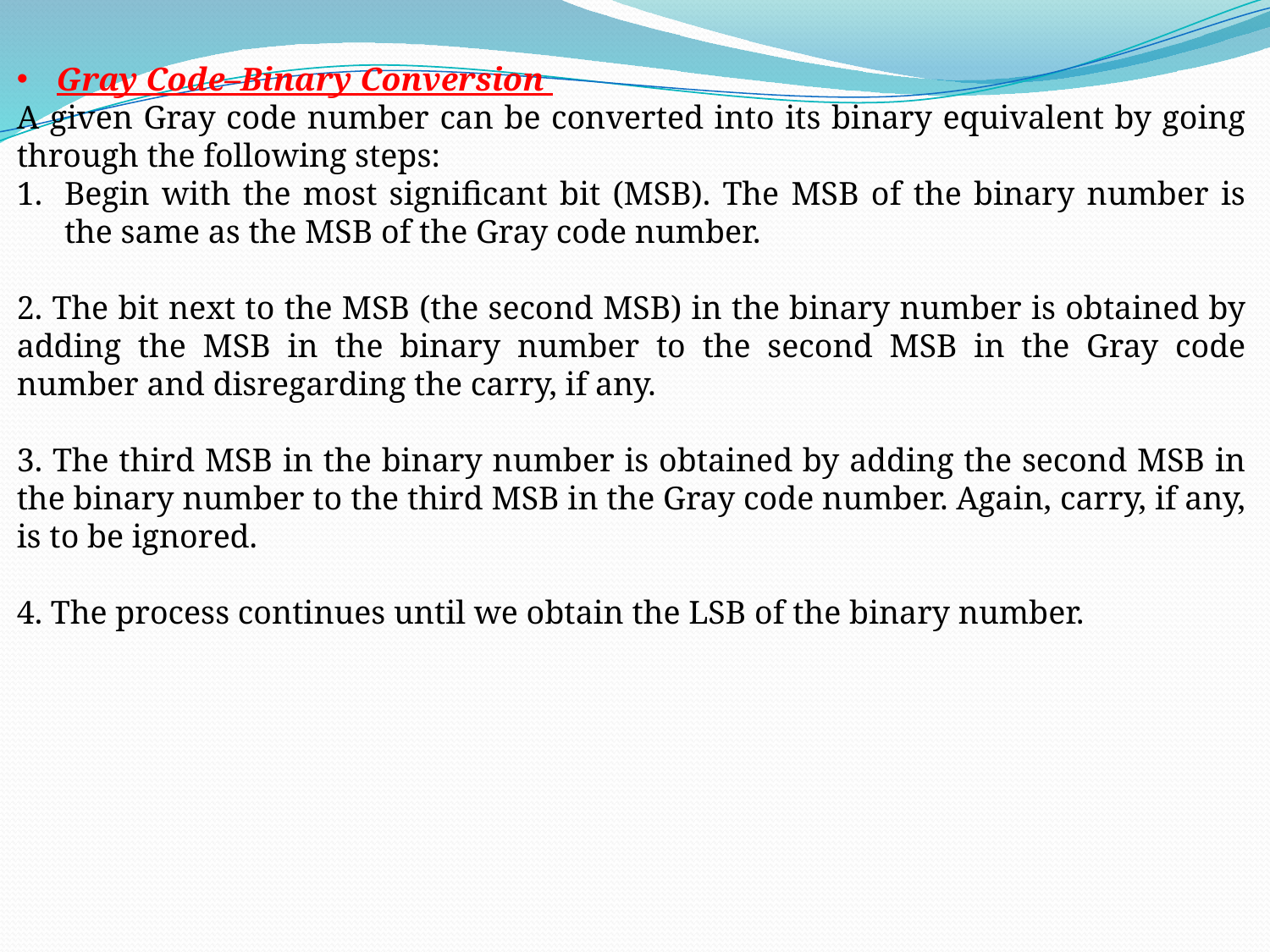

Gray Code–Binary Conversion
A given Gray code number can be converted into its binary equivalent by going through the following steps:
Begin with the most significant bit (MSB). The MSB of the binary number is the same as the MSB of the Gray code number.

2. The bit next to the MSB (the second MSB) in the binary number is obtained by adding the MSB in the binary number to the second MSB in the Gray code number and disregarding the carry, if any.

3. The third MSB in the binary number is obtained by adding the second MSB in the binary number to the third MSB in the Gray code number. Again, carry, if any, is to be ignored.

4. The process continues until we obtain the LSB of the binary number.